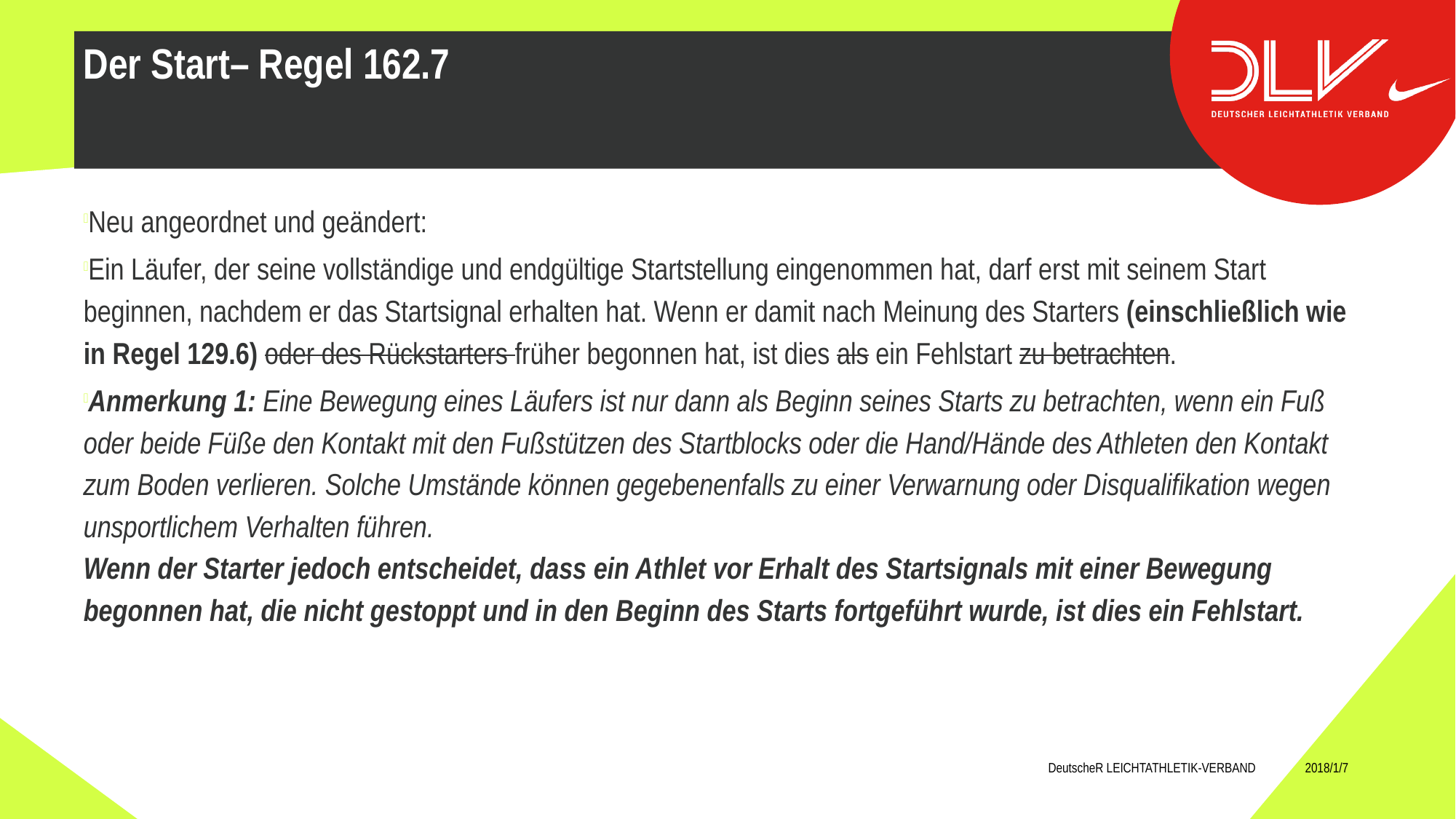

Neu angeordnet und geändert:
Ein Läufer, der seine vollständige und endgültige Startstellung eingenommen hat, darf erst mit seinem Start beginnen, nachdem er das Startsignal erhalten hat. Wenn er damit nach Meinung des Starters (einschließlich wie in Regel 129.6) oder des Rückstarters früher begonnen hat, ist dies als ein Fehlstart zu betrachten.
Anmerkung 1: Eine Bewegung eines Läufers ist nur dann als Beginn seines Starts zu betrachten, wenn ein Fuß oder beide Füße den Kontakt mit den Fußstützen des Startblocks oder die Hand/Hände des Athleten den Kontakt zum Boden verlieren. Solche Umstände können gegebenenfalls zu einer Verwarnung oder Disqualifikation wegen unsportlichem Verhalten führen.
Wenn der Starter jedoch entscheidet, dass ein Athlet vor Erhalt des Startsignals mit einer Bewegung begonnen hat, die nicht gestoppt und in den Beginn des Starts fortgeführt wurde, ist dies ein Fehlstart.
Der Start– Regel 162.7